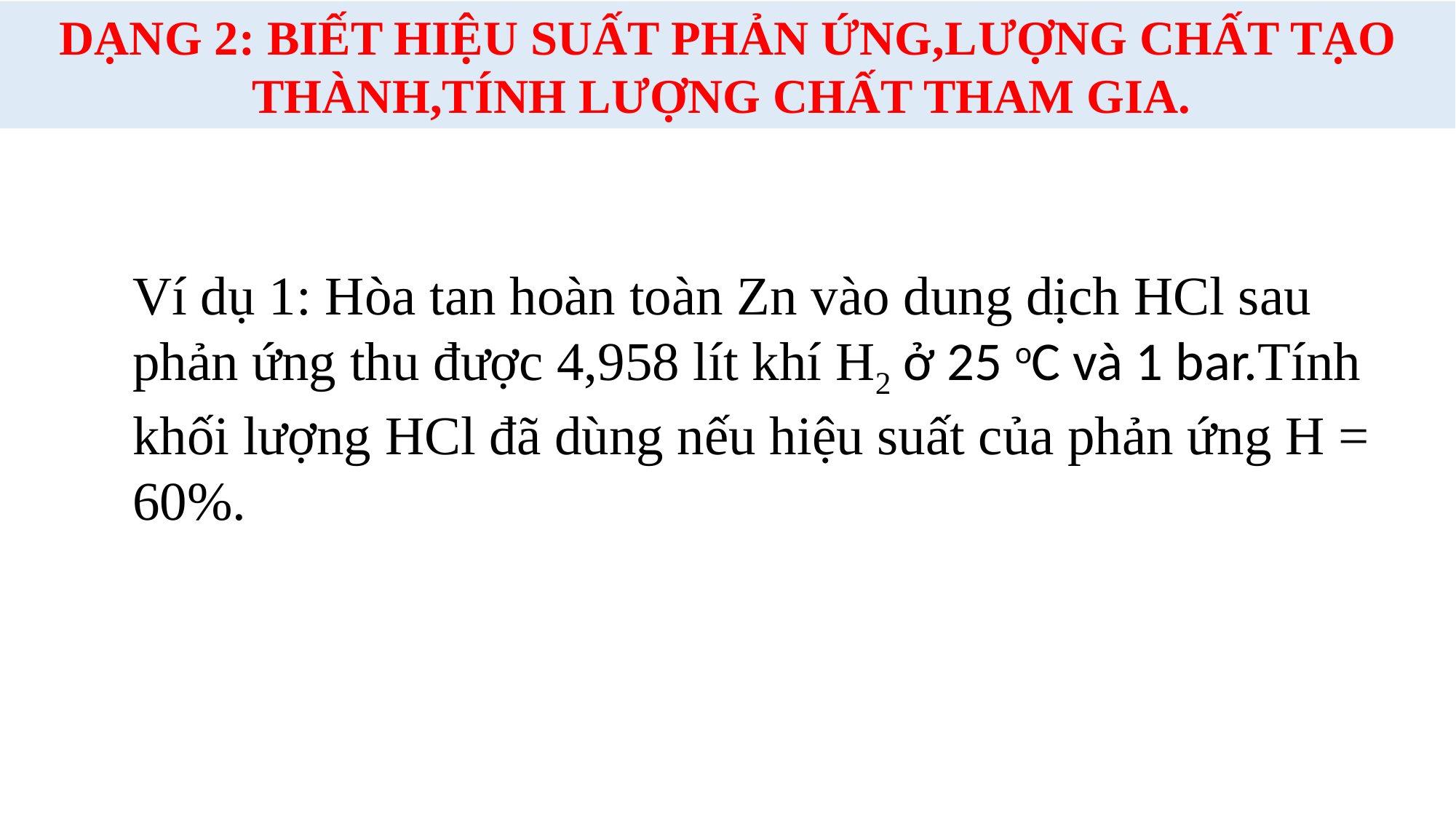

DẠNG 2: BIẾT HIỆU SUẤT PHẢN ỨNG,LƯỢNG CHẤT TẠO THÀNH,TÍNH LƯỢNG CHẤT THAM GIA.

Ví dụ 1: Hòa tan hoàn toàn Zn vào dung dịch HCl sau phản ứng thu được 4,958 lít khí H2 ở 25 oC và 1 bar.Tính khối lượng HCl đã dùng nếu hiệu suất của phản ứng H = 60%.